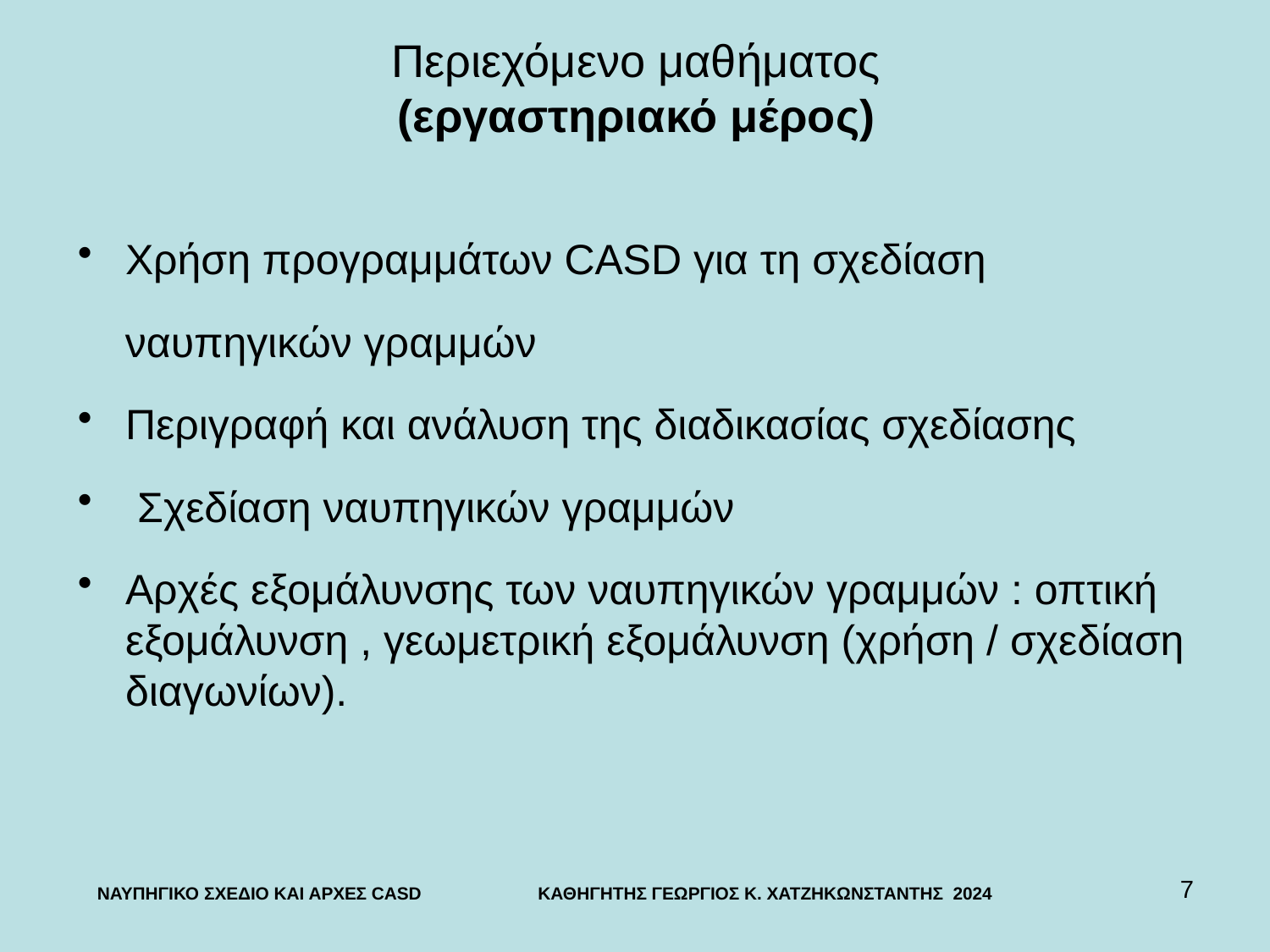

Περιεχόμενο μαθήματος
(εργαστηριακό μέρος)
Χρήση προγραμμάτων CASD για τη σχεδίαση
    ναυπηγικών γραμμών
Περιγραφή και ανάλυση της διαδικασίας σχεδίασης
 Σχεδίαση ναυπηγικών γραμμών
Αρχές εξομάλυνσης των ναυπηγικών γραμμών : οπτική εξομάλυνση , γεωμετρική εξομάλυνση (χρήση / σχεδίαση διαγωνίων).
7
ΝΑΥΠΗΓΙΚΟ ΣΧΕΔΙΟ ΚΑΙ ΑΡΧΕΣ CASD                        ΚΑΘΗΓΗΤΗΣ ΓΕΩΡΓΙΟΣ Κ. ΧΑΤΖΗΚΩΝΣΤΑΝΤΗΣ  2024